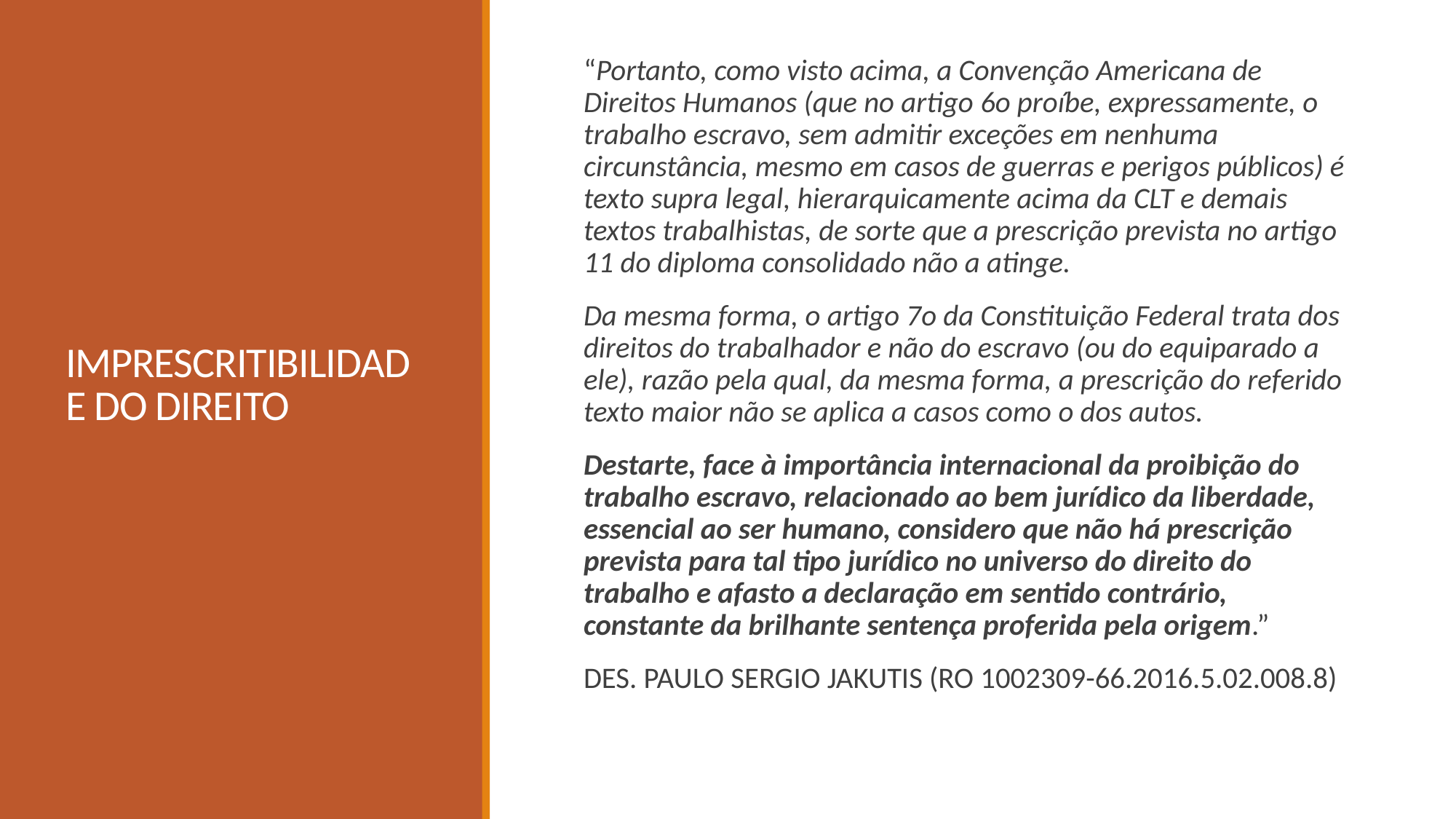

“Portanto, como visto acima, a Convenção Americana de Direitos Humanos (que no artigo 6o proíbe, expressamente, o trabalho escravo, sem admitir exceções em nenhuma circunstância, mesmo em casos de guerras e perigos públicos) é texto supra legal, hierarquicamente acima da CLT e demais textos trabalhistas, de sorte que a prescrição prevista no artigo 11 do diploma consolidado não a atinge.
Da mesma forma, o artigo 7o da Constituição Federal trata dos direitos do trabalhador e não do escravo (ou do equiparado a ele), razão pela qual, da mesma forma, a prescrição do referido texto maior não se aplica a casos como o dos autos.
Destarte, face à importância internacional da proibição do trabalho escravo, relacionado ao bem jurídico da liberdade, essencial ao ser humano, considero que não há prescrição prevista para tal tipo jurídico no universo do direito do trabalho e afasto a declaração em sentido contrário, constante da brilhante sentença proferida pela origem.”
DES. PAULO SERGIO JAKUTIS (RO 1002309-66.2016.5.02.008.8)
# IMPRESCRITIBILIDADE DO DIREITO